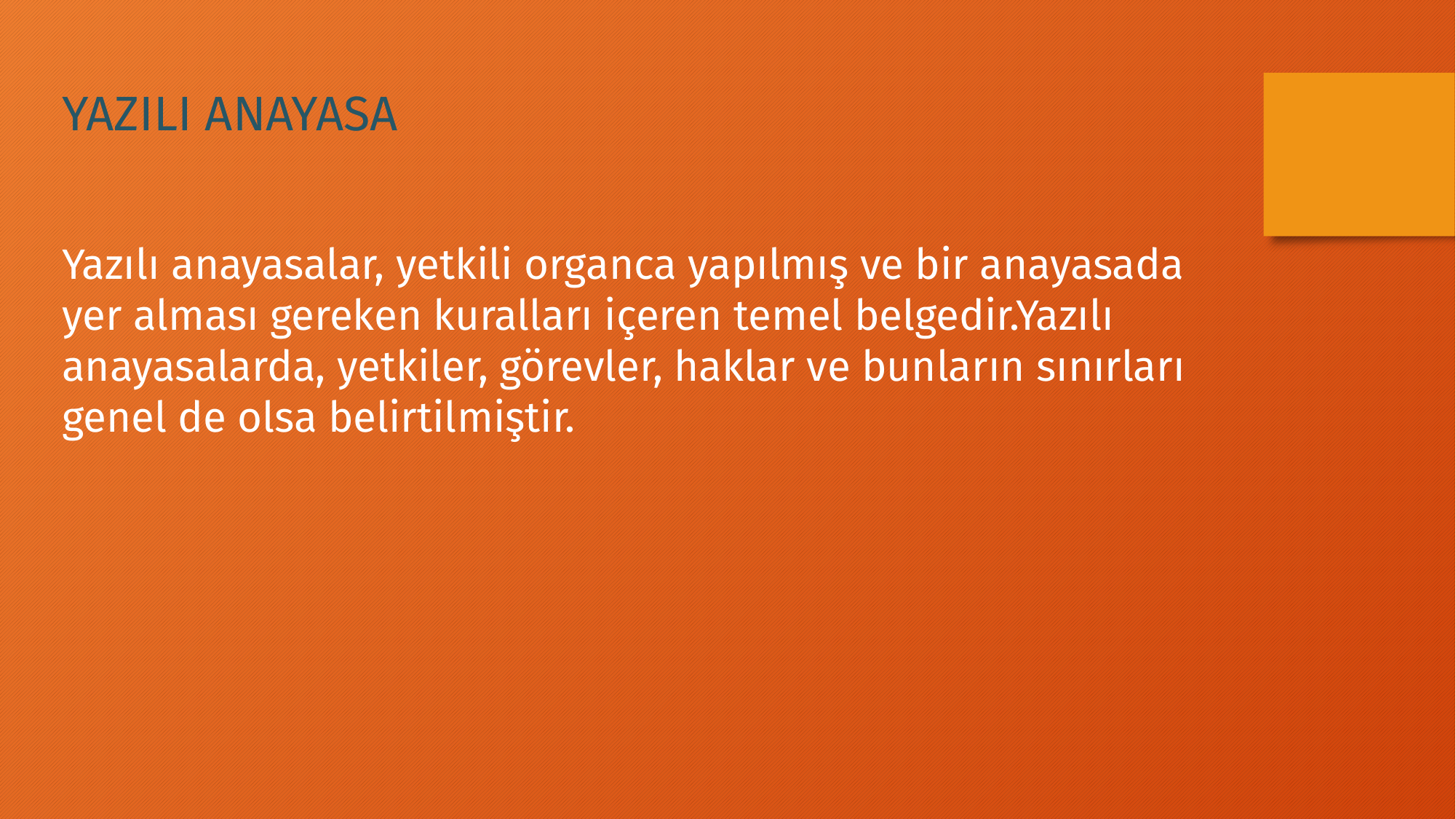

YAZILI ANAYASA

Yazılı anayasalar, yetkili organca yapılmış ve bir anayasada yer alması gereken kuralları içeren temel belgedir.Yazılı anayasalarda, yetkiler, görevler, haklar ve bunların sınırları genel de olsa belirtilmiştir.